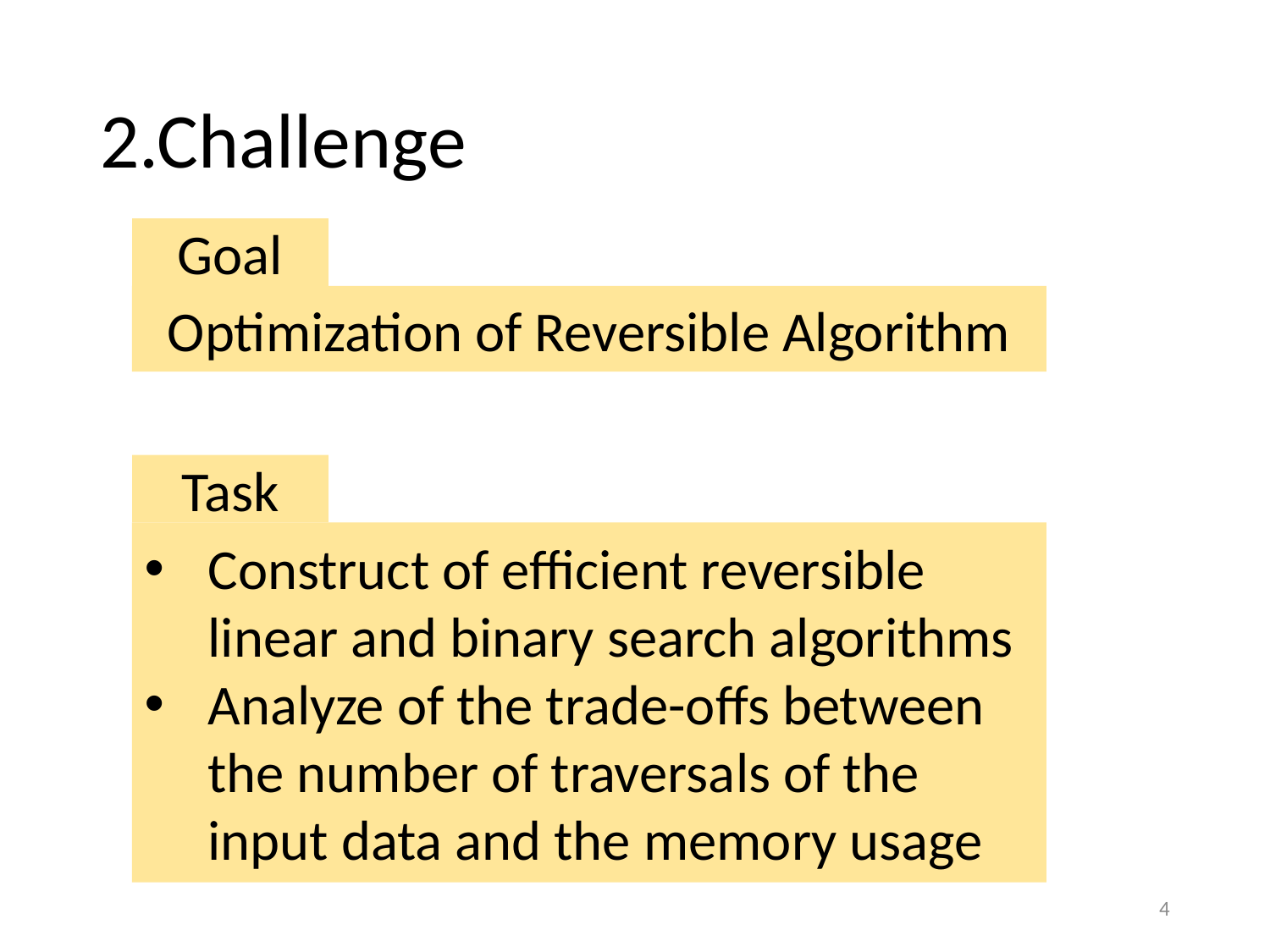

# 2.Challenge
Goal
Optimization of Reversible Algorithm
Task
Construct of efficient reversible linear and binary search algorithms
Analyze of the trade-offs between the number of traversals of the input data and the memory usage
4